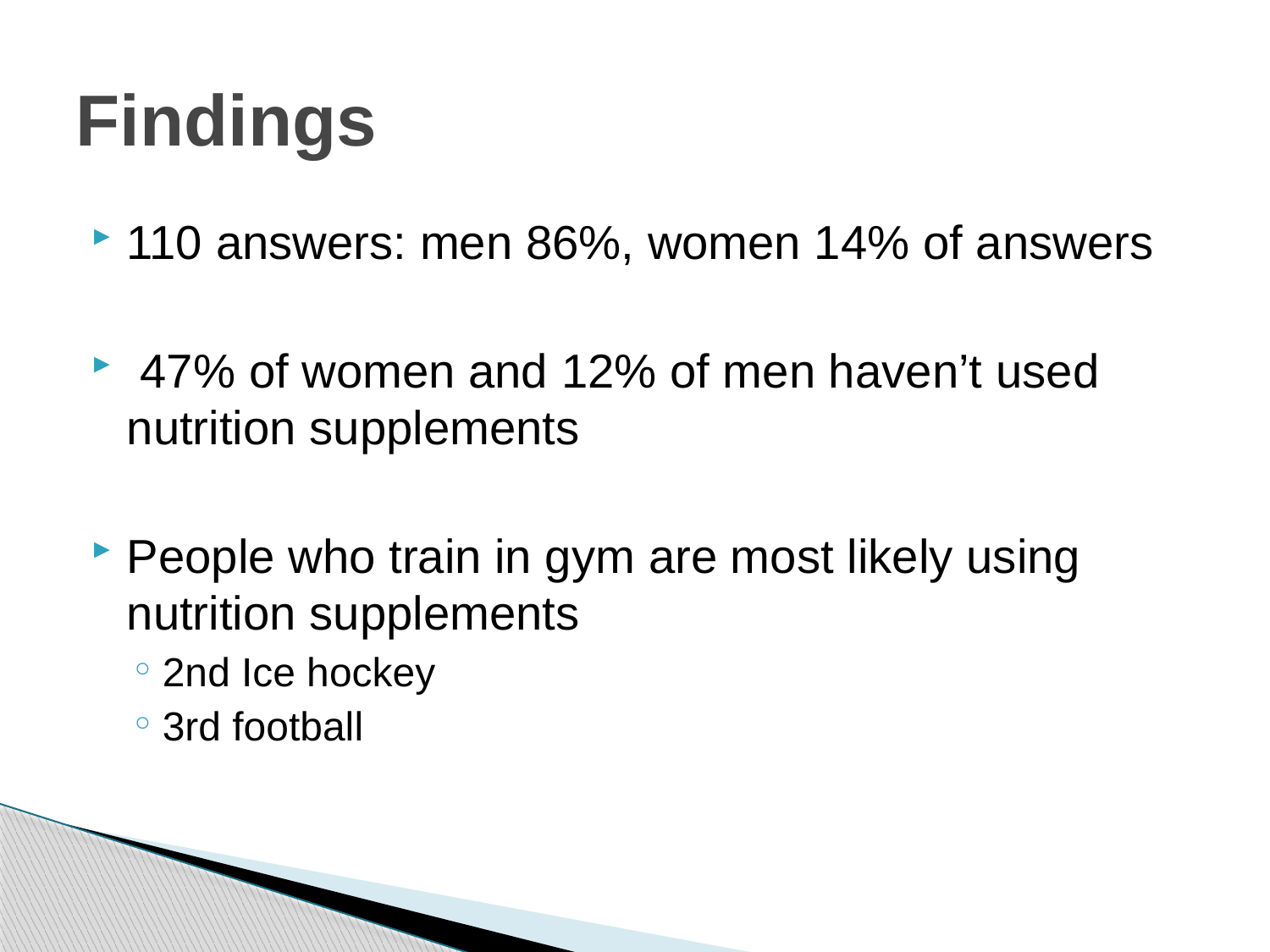

# Findings
110 answers: men 86%, women 14% of answers

 47% of women and 12% of men haven’t used nutrition supplements

People who train in gym are most likely using nutrition supplements
2nd Ice hockey
3rd football